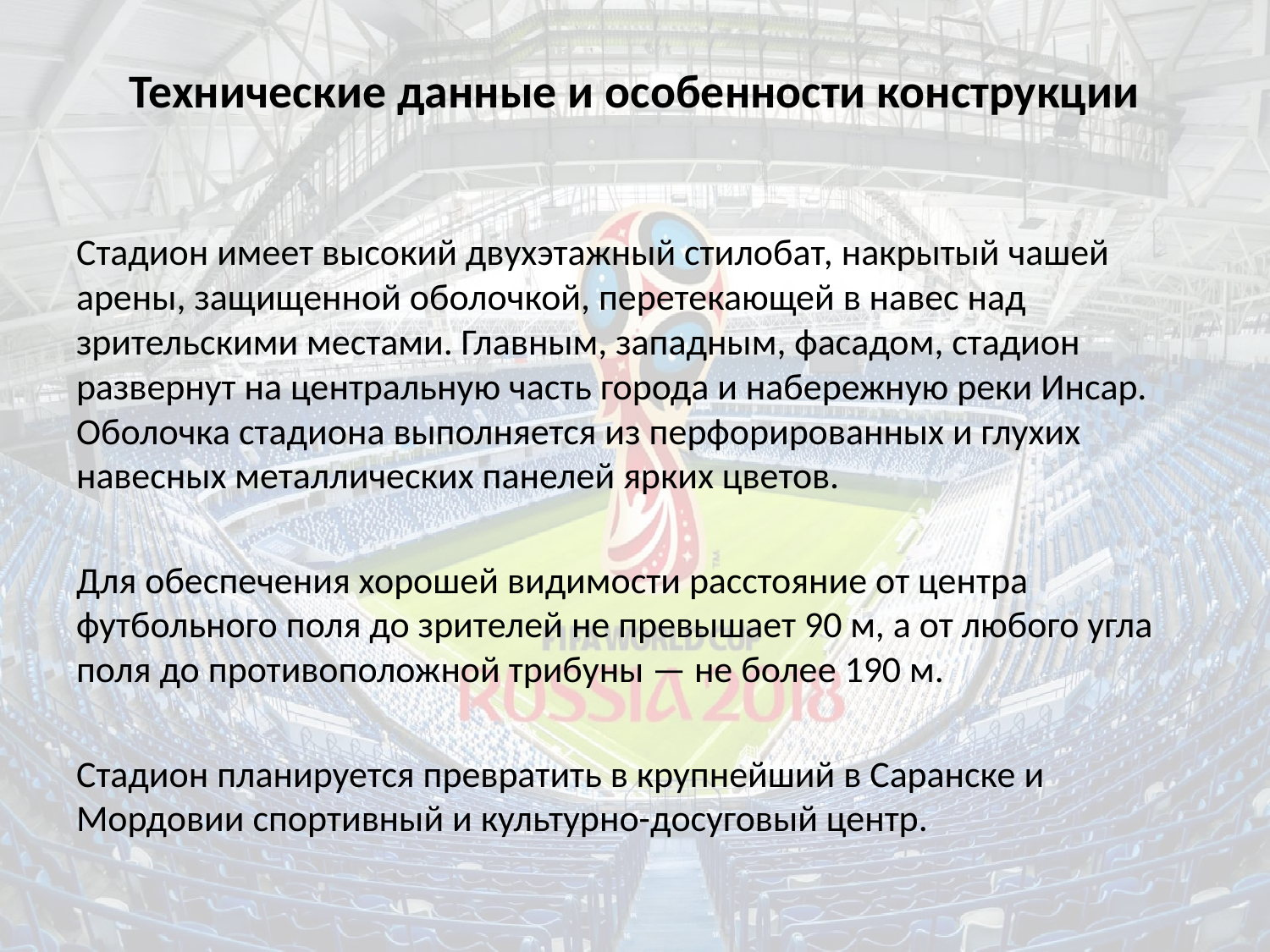

# Технические данные и особенности конструкции
Стадион имеет высокий двухэтажный стилобат, накрытый чашей арены, защищенной оболочкой, перетекающей в навес над зрительскими местами. Главным, западным, фасадом, стадион развернут на центральную часть города и набережную реки Инсар. Оболочка стадиона выполняется из перфорированных и глухих навесных металлических панелей ярких цветов.

Для обеспечения хорошей видимости расстояние от центра футбольного поля до зрителей не превышает 90 м, а от любого угла поля до противоположной трибуны — не более 190 м.

Стадион планируется превратить в крупнейший в Саранске и Мордовии спортивный и культурно-досуговый центр.